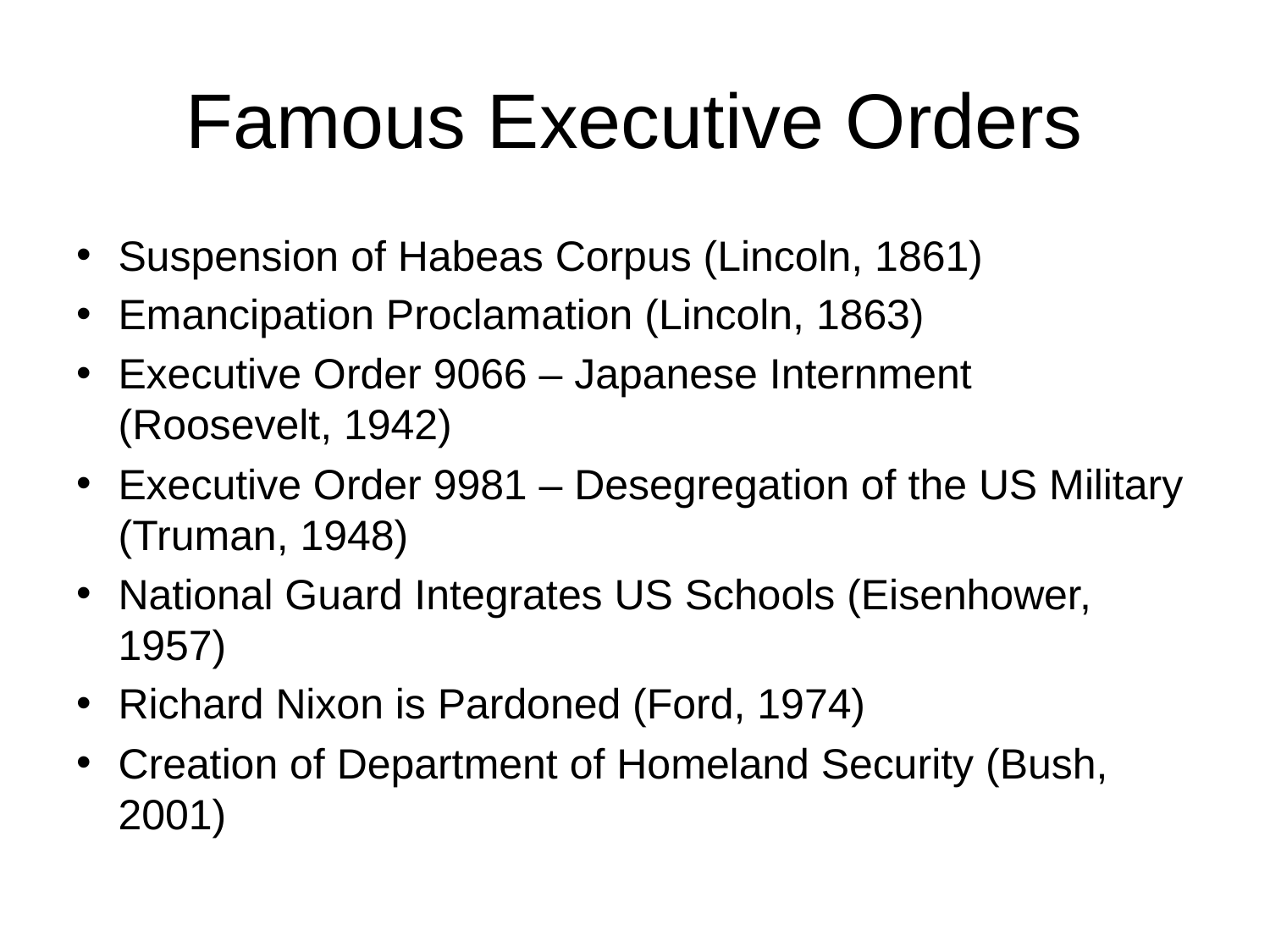

# Famous Executive Orders
Suspension of Habeas Corpus (Lincoln, 1861)
Emancipation Proclamation (Lincoln, 1863)
Executive Order 9066 – Japanese Internment (Roosevelt, 1942)
Executive Order 9981 – Desegregation of the US Military (Truman, 1948)
National Guard Integrates US Schools (Eisenhower, 1957)
Richard Nixon is Pardoned (Ford, 1974)
Creation of Department of Homeland Security (Bush, 2001)